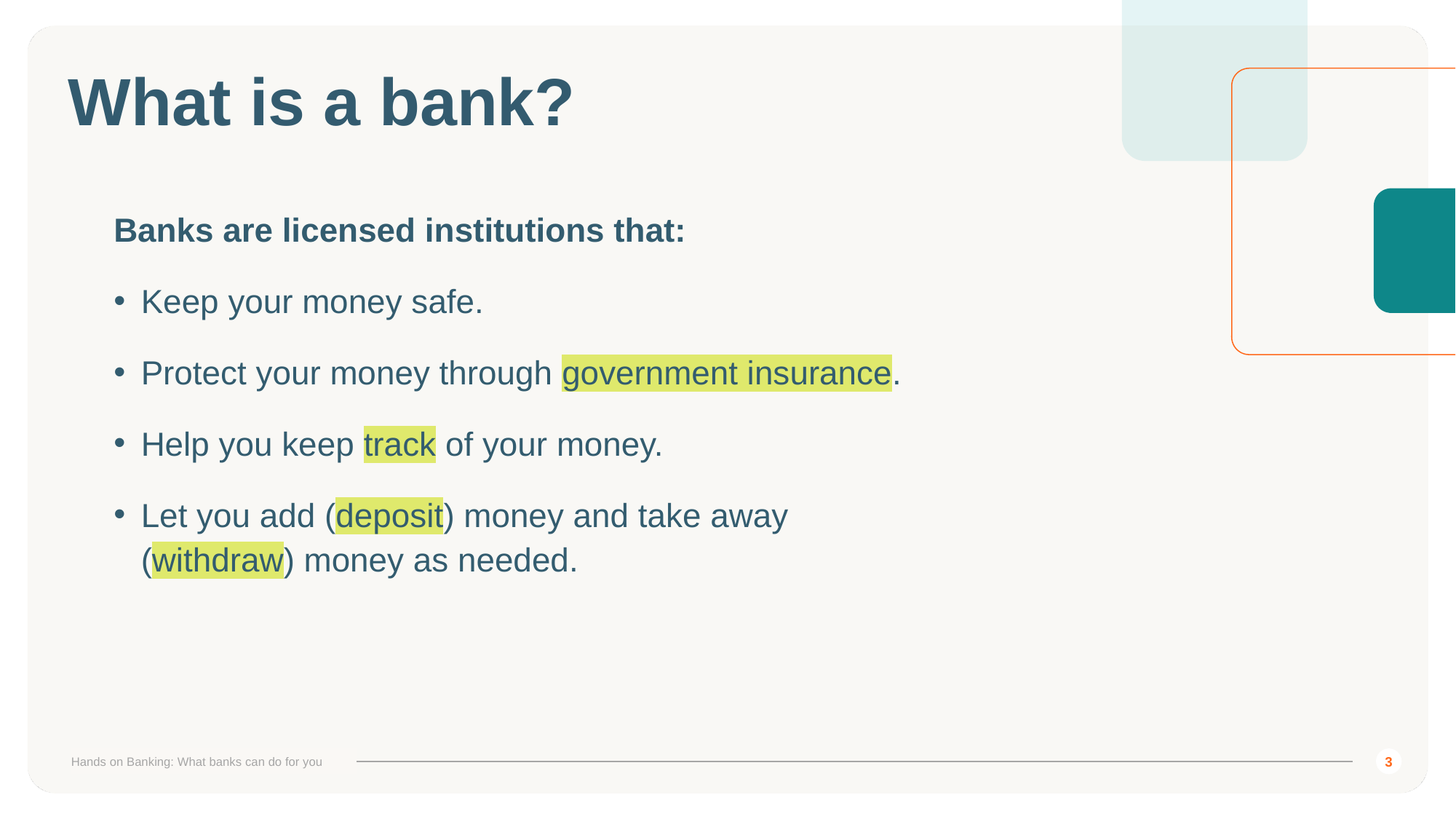

# What is a bank?
Banks are licensed institutions that:
Keep your money safe.
Protect your money through government insurance.
Help you keep track of your money.
Let you add (deposit) money and take away
(withdraw) money as needed.